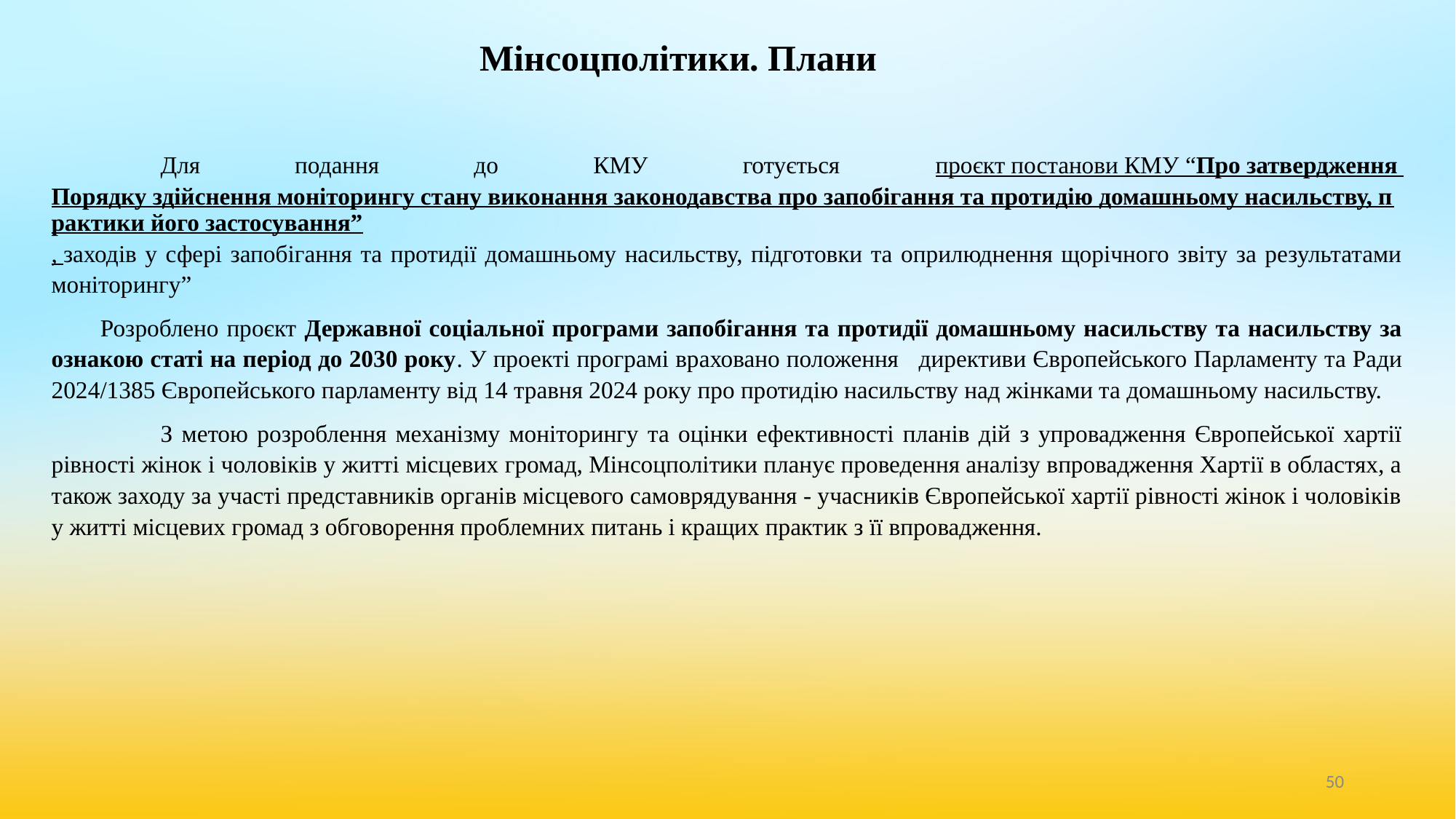

# Мінсоцполітики. Плани

	Для подання до КМУ готується проєкт постанови КМУ “Про затвердження Порядку здійснення моніторингу стану виконання законодавства про запобігання та протидію домашньому насильству, практики його застосування”, заходів у сфері запобігання та протидії домашньому насильству, підготовки та оприлюднення щорічного звіту за результатами моніторингу”
 Розроблено проєкт Державної соціальної програми запобігання та протидії домашньому насильству та насильству за ознакою статі на період до 2030 року. У проекті програмі враховано положення   директиви Європейського Парламенту та Ради 2024/1385 Європейського парламенту від 14 травня 2024 року про протидію насильству над жінками та домашньому насильству.
 	З метою розроблення механізму моніторингу та оцінки ефективності планів дій з упровадження Європейської хартії рівності жінок і чоловіків у житті місцевих громад, Мінсоцполітики планує проведення аналізу впровадження Хартії в областях, а також заходу за участі представників органів місцевого самоврядування - учасників Європейської хартії рівності жінок і чоловіків у житті місцевих громад з обговорення проблемних питань і кращих практик з її впровадження.

50